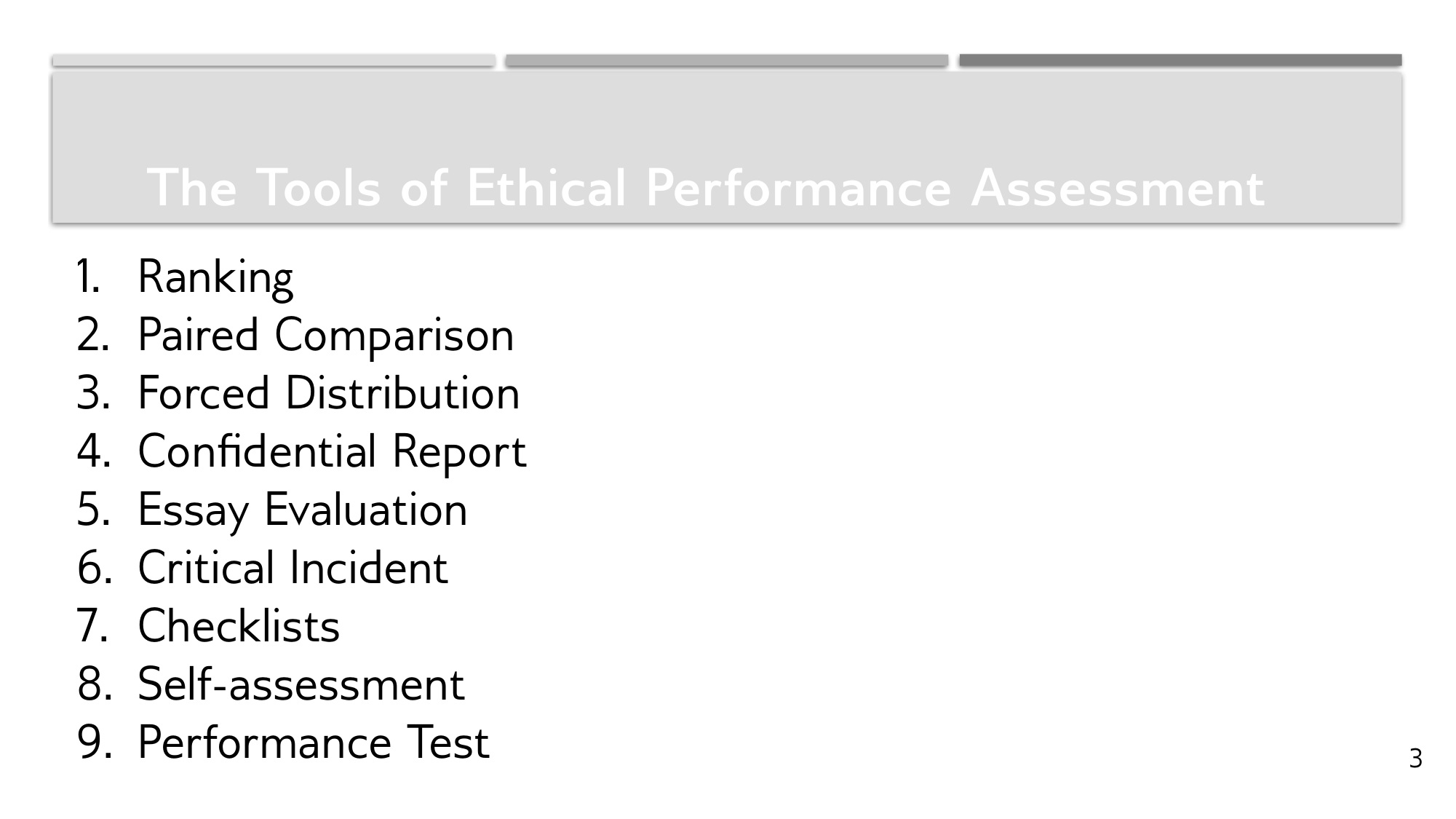

# The Tools of Ethical Performance Assessment
Ranking
Paired Comparison
Forced Distribution
Confidential Report
Essay Evaluation
Critical Incident
Checklists
Self-assessment
Performance Test
3